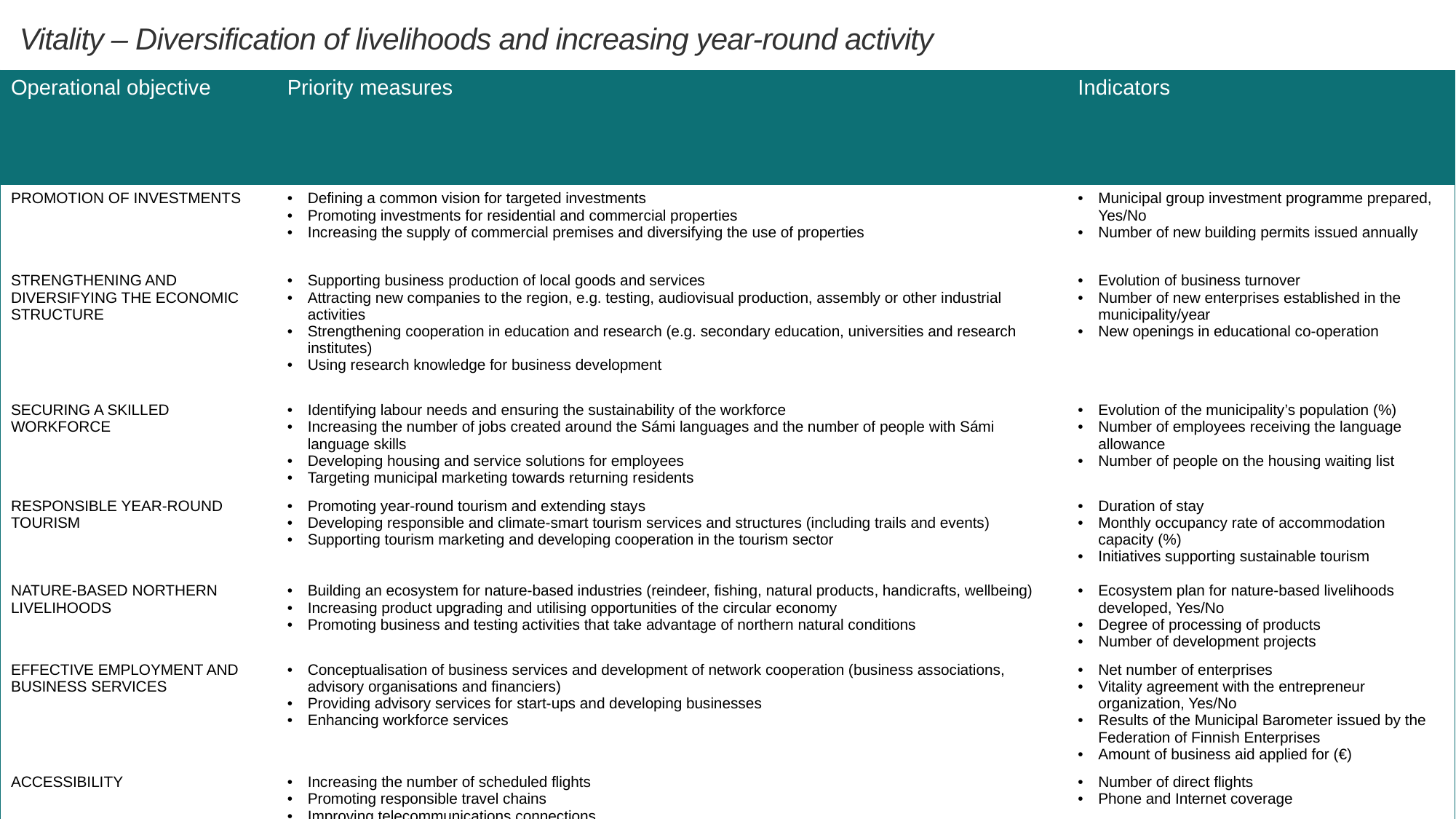

Vitality – Diversification of livelihoods and increasing year-round activity
| Operational objective | Priority measures | Indicators |
| --- | --- | --- |
| PROMOTION OF INVESTMENTS | Defining a common vision for targeted investments Promoting investments for residential and commercial properties Increasing the supply of commercial premises and diversifying the use of properties | Municipal group investment programme prepared, Yes/No Number of new building permits issued annually |
| STRENGTHENING AND DIVERSIFYING THE ECONOMIC STRUCTURE | Supporting business production of local goods and services Attracting new companies to the region, e.g. testing, audiovisual production, assembly or other industrial activities Strengthening cooperation in education and research (e.g. secondary education, universities and research institutes) Using research knowledge for business development | Evolution of business turnover Number of new enterprises established in the municipality/year New openings in educational co-operation |
| SECURING A SKILLED WORKFORCE | Identifying labour needs and ensuring the sustainability of the workforce Increasing the number of jobs created around the Sámi languages and the number of people with Sámi language skills Developing housing and service solutions for employees Targeting municipal marketing towards returning residents | Evolution of the municipality’s population (%) Number of employees receiving the language allowance Number of people on the housing waiting list |
| RESPONSIBLE YEAR-ROUND TOURISM | Promoting year-round tourism and extending stays Developing responsible and climate-smart tourism services and structures (including trails and events) Supporting tourism marketing and developing cooperation in the tourism sector | Duration of stay Monthly occupancy rate of accommodation capacity (%) Initiatives supporting sustainable tourism |
| NATURE-BASED NORTHERN LIVELIHOODS | Building an ecosystem for nature-based industries (reindeer, fishing, natural products, handicrafts, wellbeing) Increasing product upgrading and utilising opportunities of the circular economy Promoting business and testing activities that take advantage of northern natural conditions | Ecosystem plan for nature-based livelihoods developed, Yes/No Degree of processing of products Number of development projects |
| EFFECTIVE EMPLOYMENT AND BUSINESS SERVICES | Conceptualisation of business services and development of network cooperation (business associations, advisory organisations and financiers) Providing advisory services for start-ups and developing businesses Enhancing workforce services | Net number of enterprises Vitality agreement with the entrepreneur organization, Yes/No Results of the Municipal Barometer issued by the Federation of Finnish Enterprises Amount of business aid applied for (€) |
| ACCESSIBILITY | Increasing the number of scheduled flights Promoting responsible travel chains Improving telecommunications connections | Number of direct flights Phone and Internet coverage |